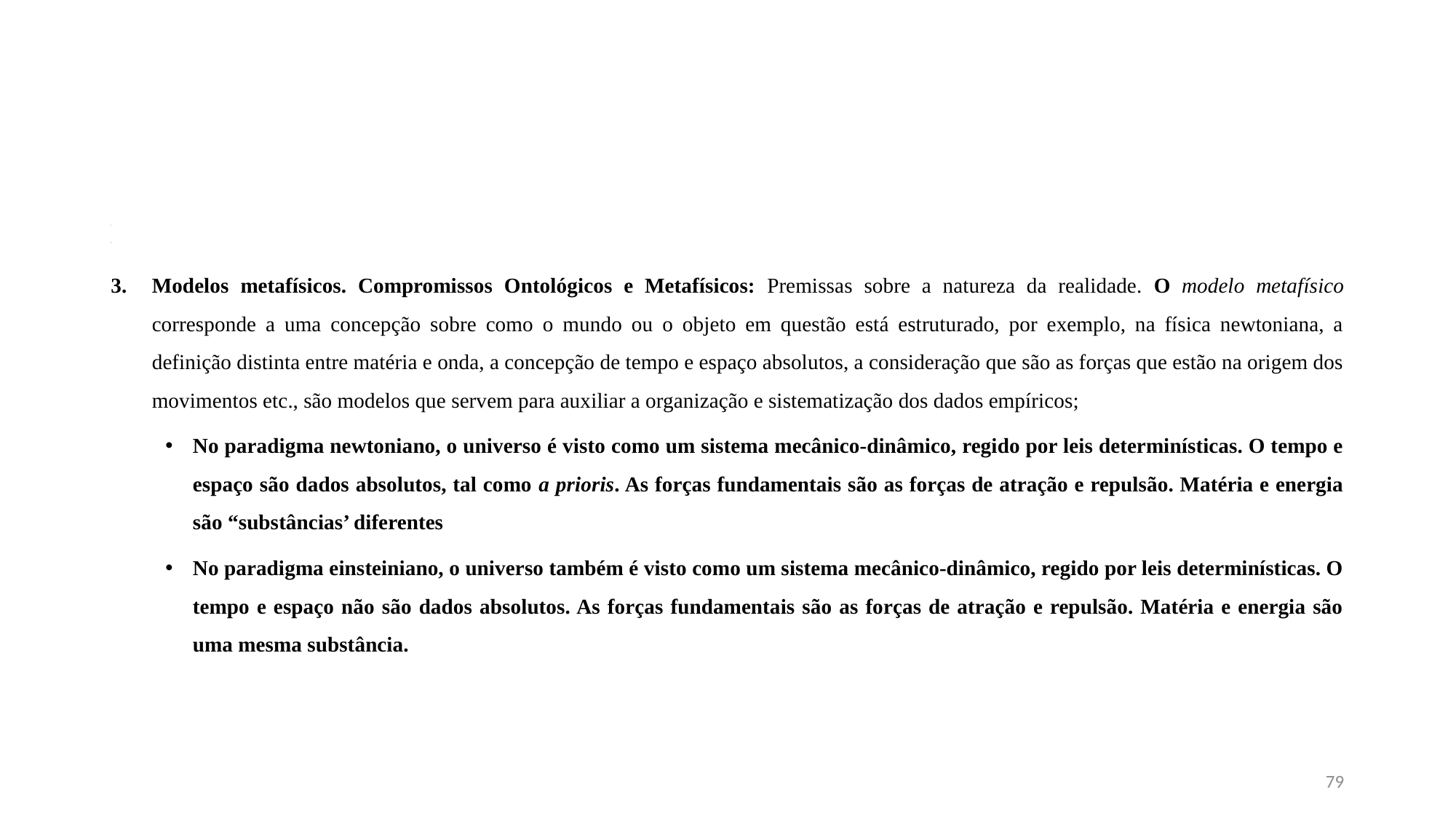

#
.
.
Modelos metafísicos. Compromissos Ontológicos e Metafísicos: Premissas sobre a natureza da realidade. O modelo metafísico corresponde a uma concepção sobre como o mundo ou o objeto em questão está estruturado, por exemplo, na física newtoniana, a definição distinta entre matéria e onda, a concepção de tempo e espaço absolutos, a consideração que são as forças que estão na origem dos movimentos etc., são modelos que servem para auxiliar a organização e sistematização dos dados empíricos;
No paradigma newtoniano, o universo é visto como um sistema mecânico-dinâmico, regido por leis determinísticas. O tempo e espaço são dados absolutos, tal como a prioris. As forças fundamentais são as forças de atração e repulsão. Matéria e energia são “substâncias’ diferentes
No paradigma einsteiniano, o universo também é visto como um sistema mecânico-dinâmico, regido por leis determinísticas. O tempo e espaço não são dados absolutos. As forças fundamentais são as forças de atração e repulsão. Matéria e energia são uma mesma substância.

79